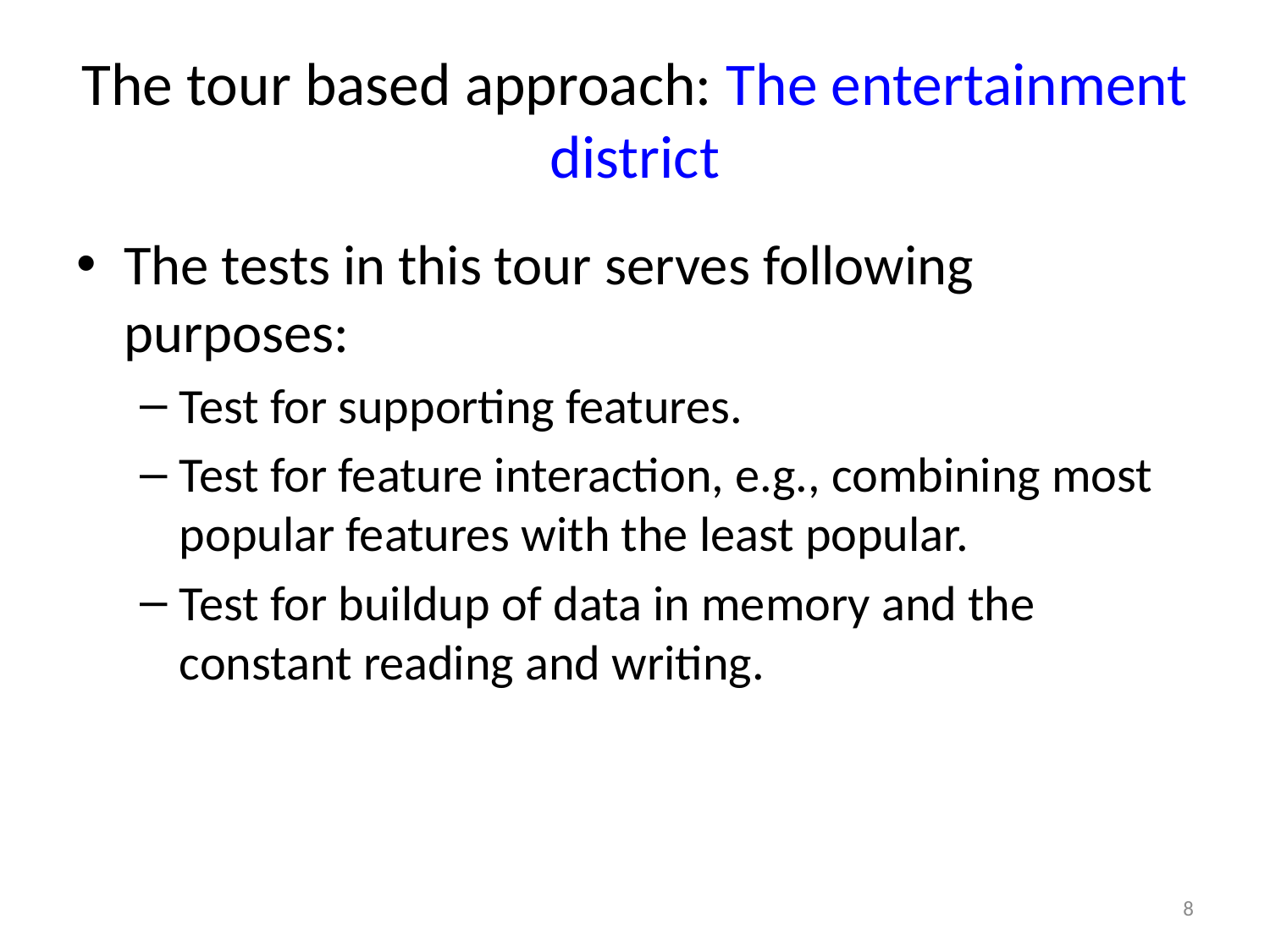

# The tour based approach: The entertainment district
The tests in this tour serves following purposes:
Test for supporting features.
Test for feature interaction, e.g., combining most popular features with the least popular.
Test for buildup of data in memory and the constant reading and writing.
8